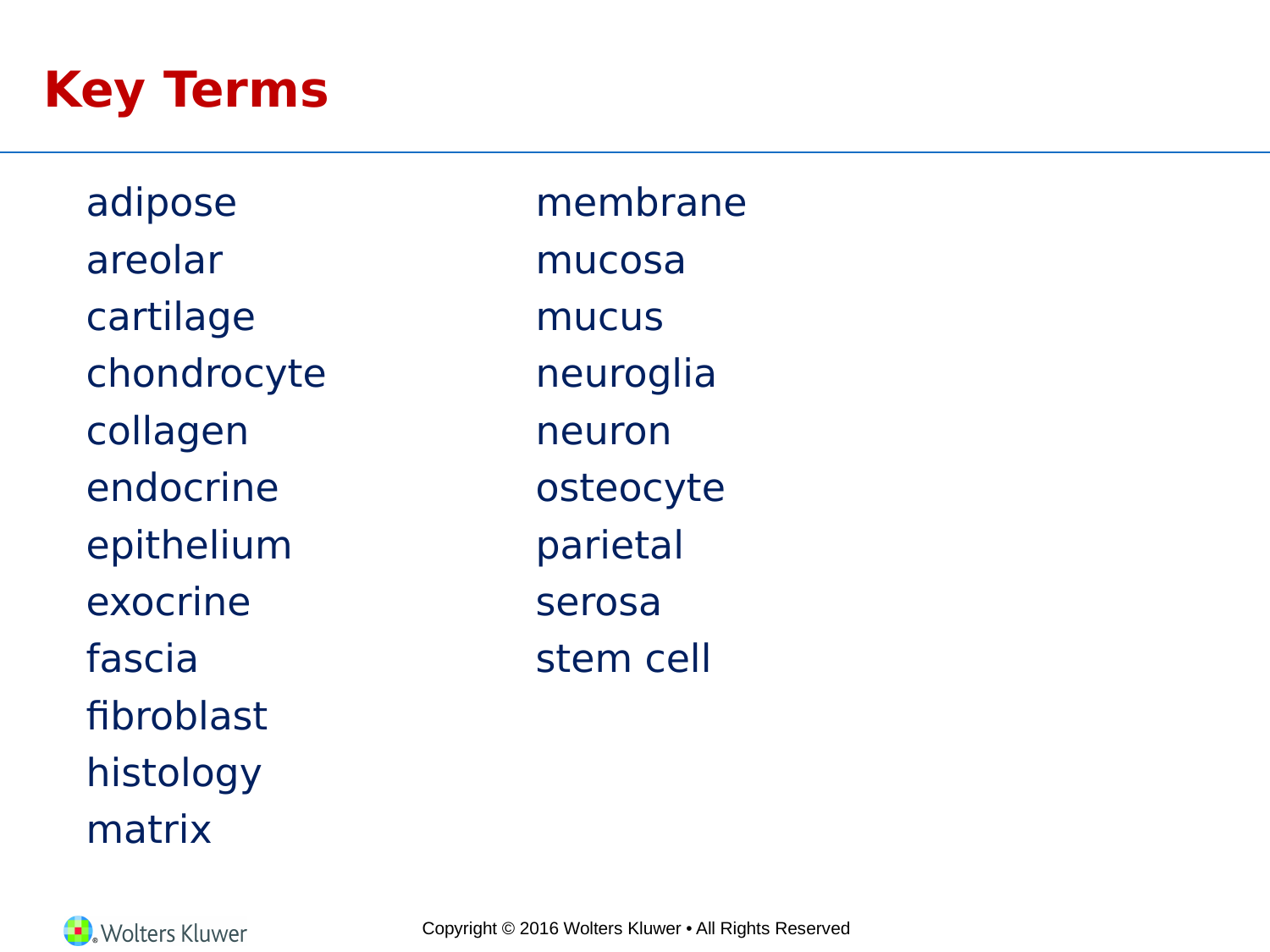

# Key Terms
| adipose | membrane |
| --- | --- |
| areolar | mucosa |
| cartilage | mucus |
| chondrocyte | neuroglia |
| collagen | neuron |
| endocrine | osteocyte |
| epithelium | parietal |
| exocrine | serosa |
| fascia | stem cell |
| fibroblast |  |
| histology |  |
| matrix |  |